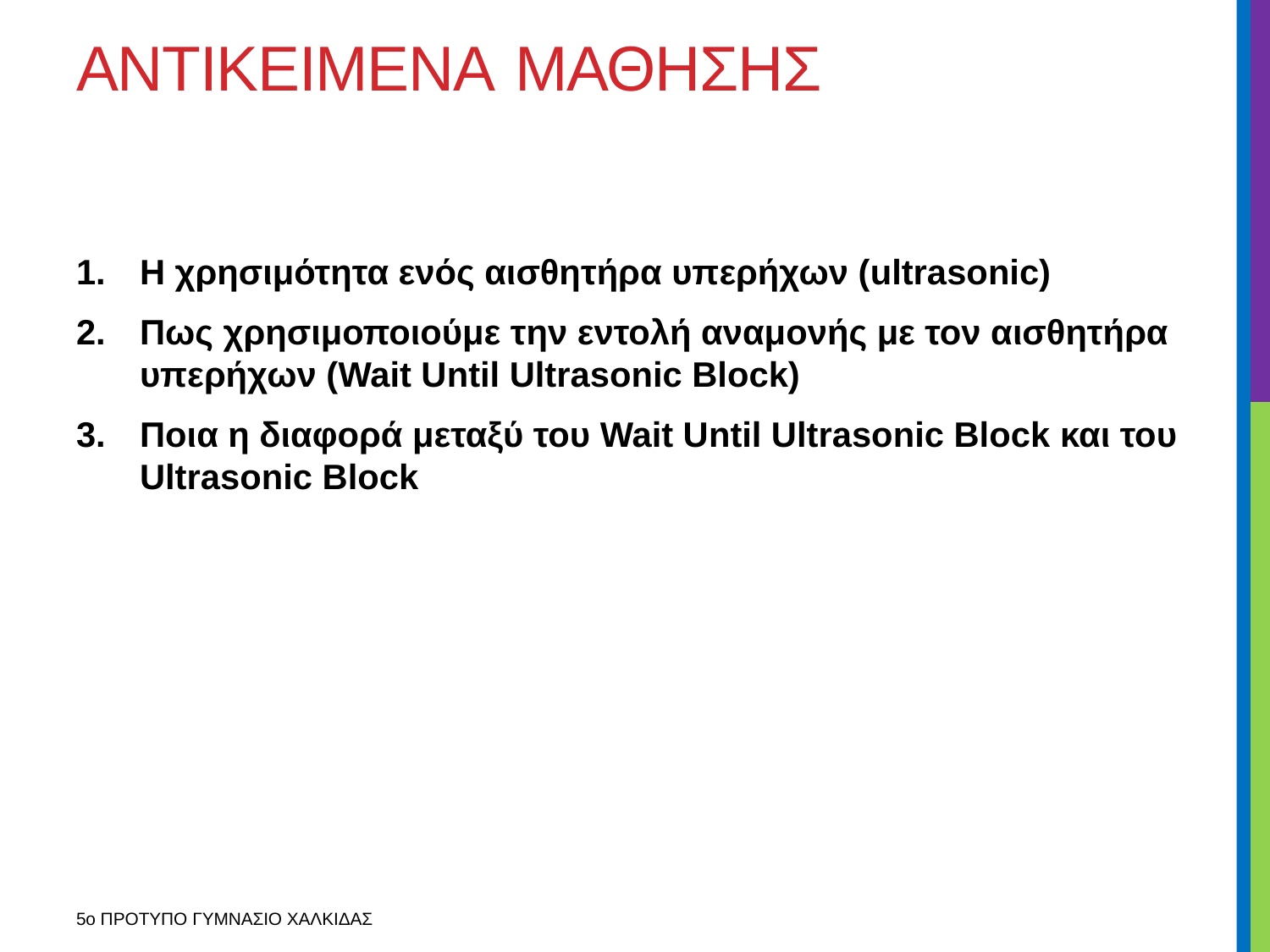

# ΑΝΤΙΚΕΙΜΕΝΑ ΜΑΘΗΣΗΣ
Η χρησιμότητα ενός αισθητήρα υπερήχων (ultrasonic)
Πως χρησιμοποιούμε την εντολή αναμονής με τον αισθητήρα υπερήχων (Wait Until Ultrasonic Block)
Ποια η διαφορά μεταξύ του Wait Until Ultrasonic Block και του Ultrasonic Block
5ο ΠΡΟΤΥΠΟ ΓΥΜΝΑΣΙΟ ΧΑΛΚΙΔΑΣ